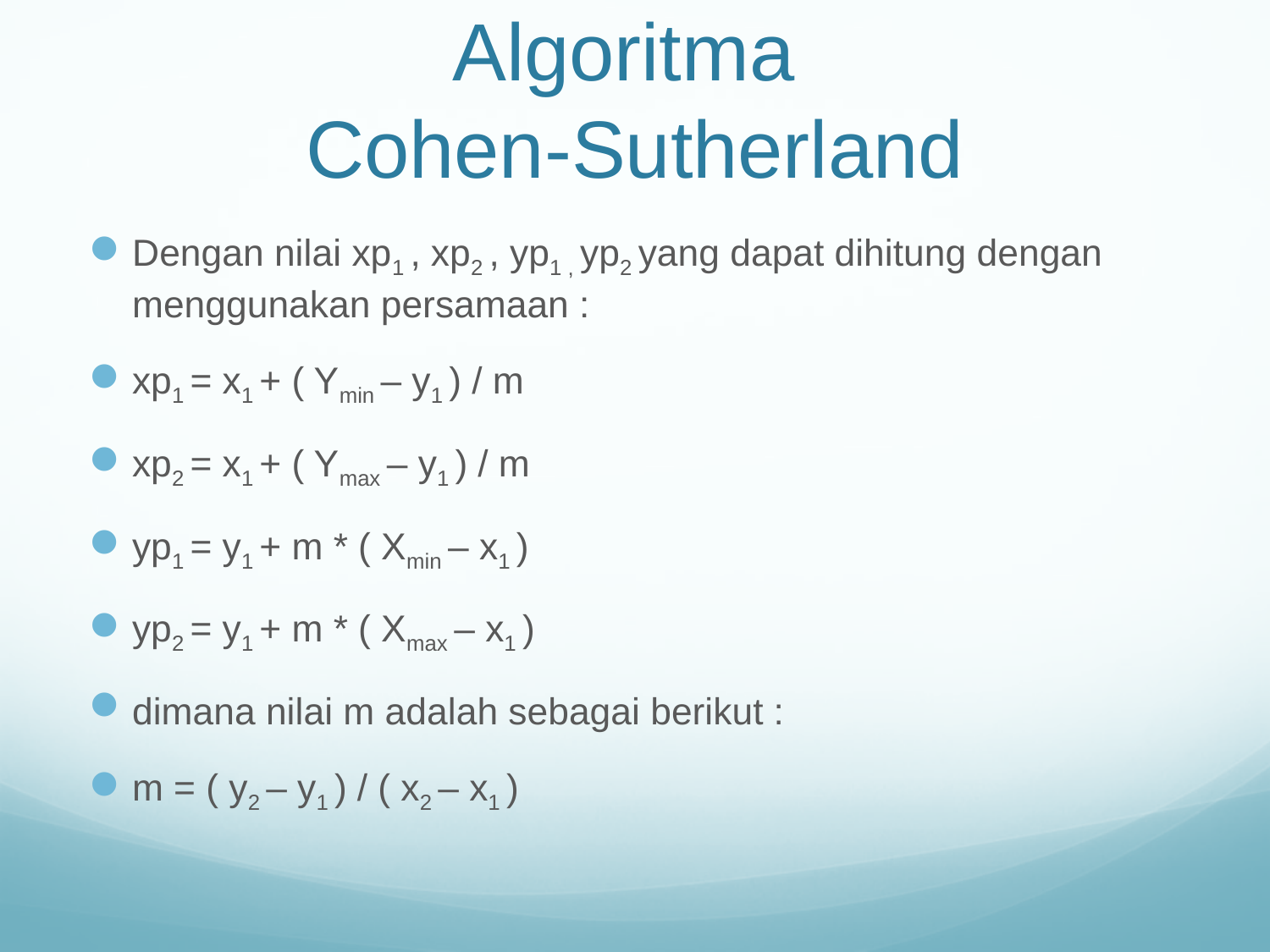

# Algoritma Cohen-Sutherland
Dengan nilai xp1 , xp2 , yp1 , yp2 yang dapat dihitung dengan menggunakan persamaan :
xp1 = x1 + ( Ymin – y1 ) / m
xp2 = x1 + ( Ymax – y1 ) / m
yp1 = y1 + m * ( Xmin – x1 )
yp2 = y1 + m * ( Xmax – x1 )
dimana nilai m adalah sebagai berikut :
m = ( y2 – y1 ) / ( x2 – x1 )